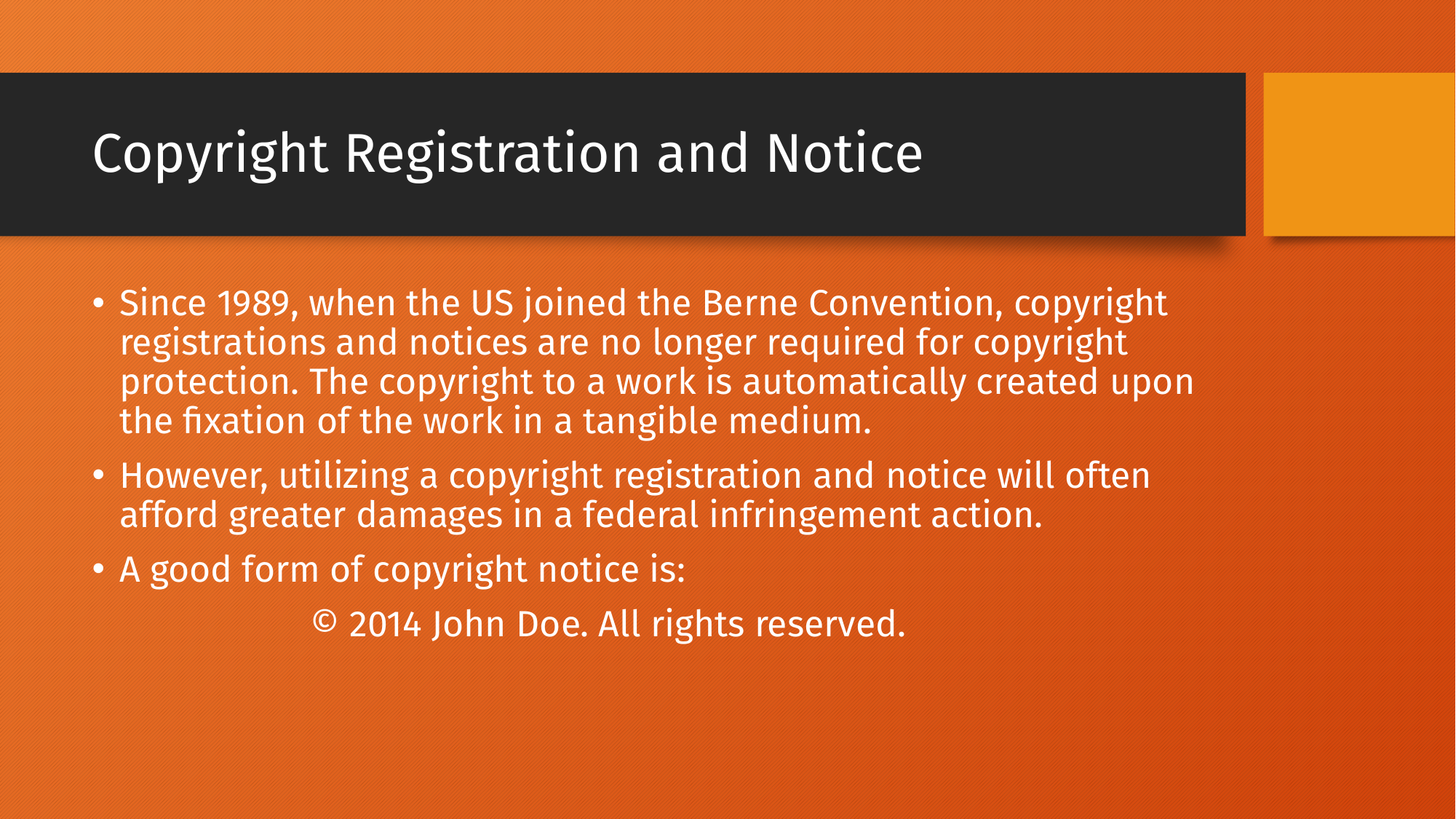

# Copyright Registration and Notice
Since 1989, when the US joined the Berne Convention, copyright registrations and notices are no longer required for copyright protection. The copyright to a work is automatically created upon the fixation of the work in a tangible medium.
However, utilizing a copyright registration and notice will often afford greater damages in a federal infringement action.
A good form of copyright notice is:
		© 2014 John Doe. All rights reserved.